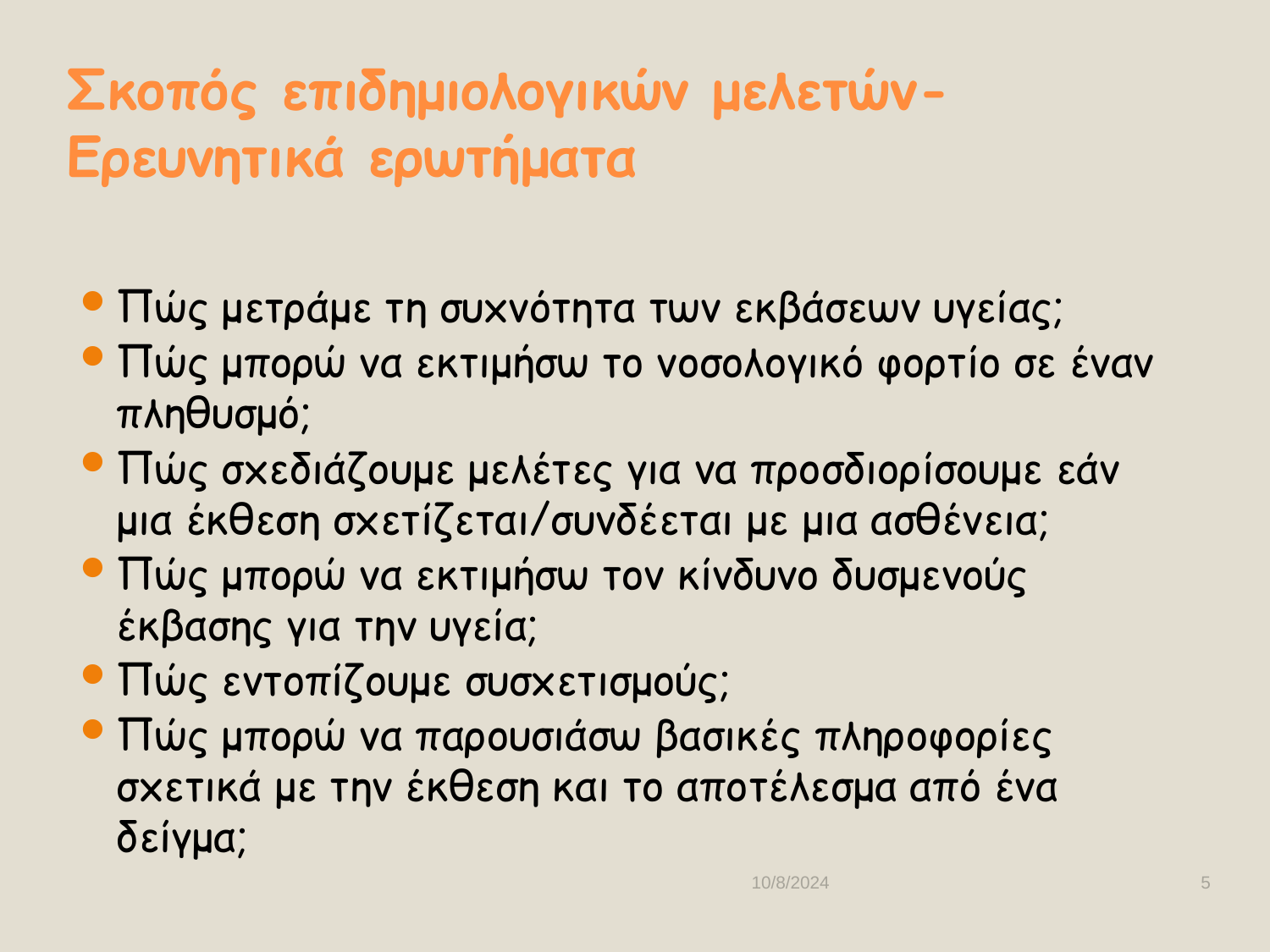

# Σκοπός επιδημιολογικών μελετών- Ερευνητικά ερωτήματα
Πώς μετράμε τη συχνότητα των εκβάσεων υγείας;
Πώς μπορώ να εκτιμήσω το νοσολογικό φορτίο σε έναν πληθυσμό;
Πώς σχεδιάζουμε μελέτες για να προσδιορίσουμε εάν μια έκθεση σχετίζεται/συνδέεται με μια ασθένεια;
Πώς μπορώ να εκτιμήσω τον κίνδυνο δυσμενούς έκβασης για την υγεία;
Πώς εντοπίζουμε συσχετισμούς;
Πώς μπορώ να παρουσιάσω βασικές πληροφορίες σχετικά με την έκθεση και το αποτέλεσμα από ένα δείγμα;
10/8/2024
5